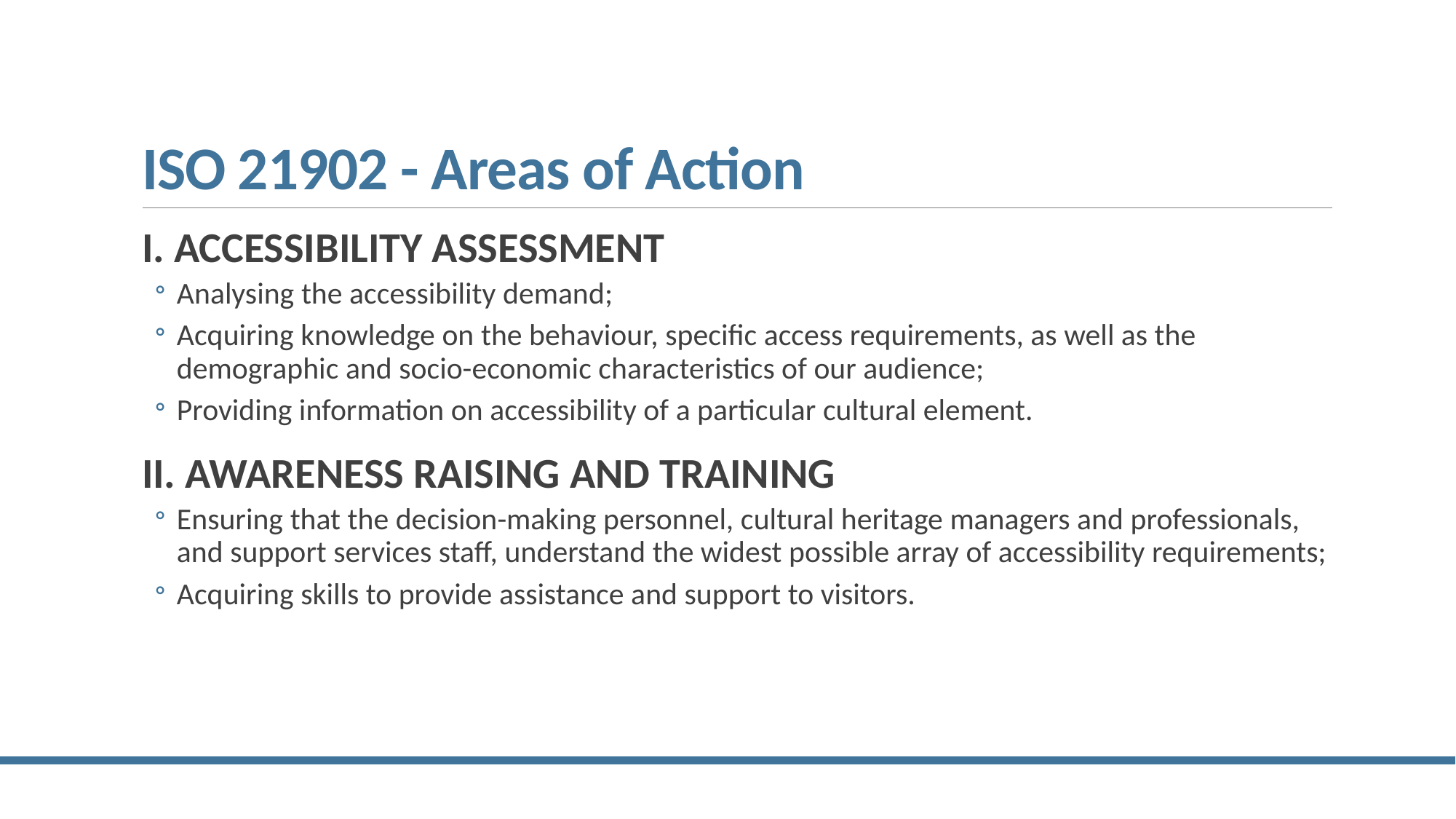

# ISO 21902 - Areas of Action
I. ACCESSIBILITY ASSESSMENT
Analysing the accessibility demand;
Acquiring knowledge on the behaviour, specific access requirements, as well as the demographic and socio-economic characteristics of our audience;
Providing information on accessibility of a particular cultural element.
II. AWARENESS RAISING AND TRAINING
Ensuring that the decision-making personnel, cultural heritage managers and professionals, and support services staff, understand the widest possible array of accessibility requirements;
Acquiring skills to provide assistance and support to visitors.